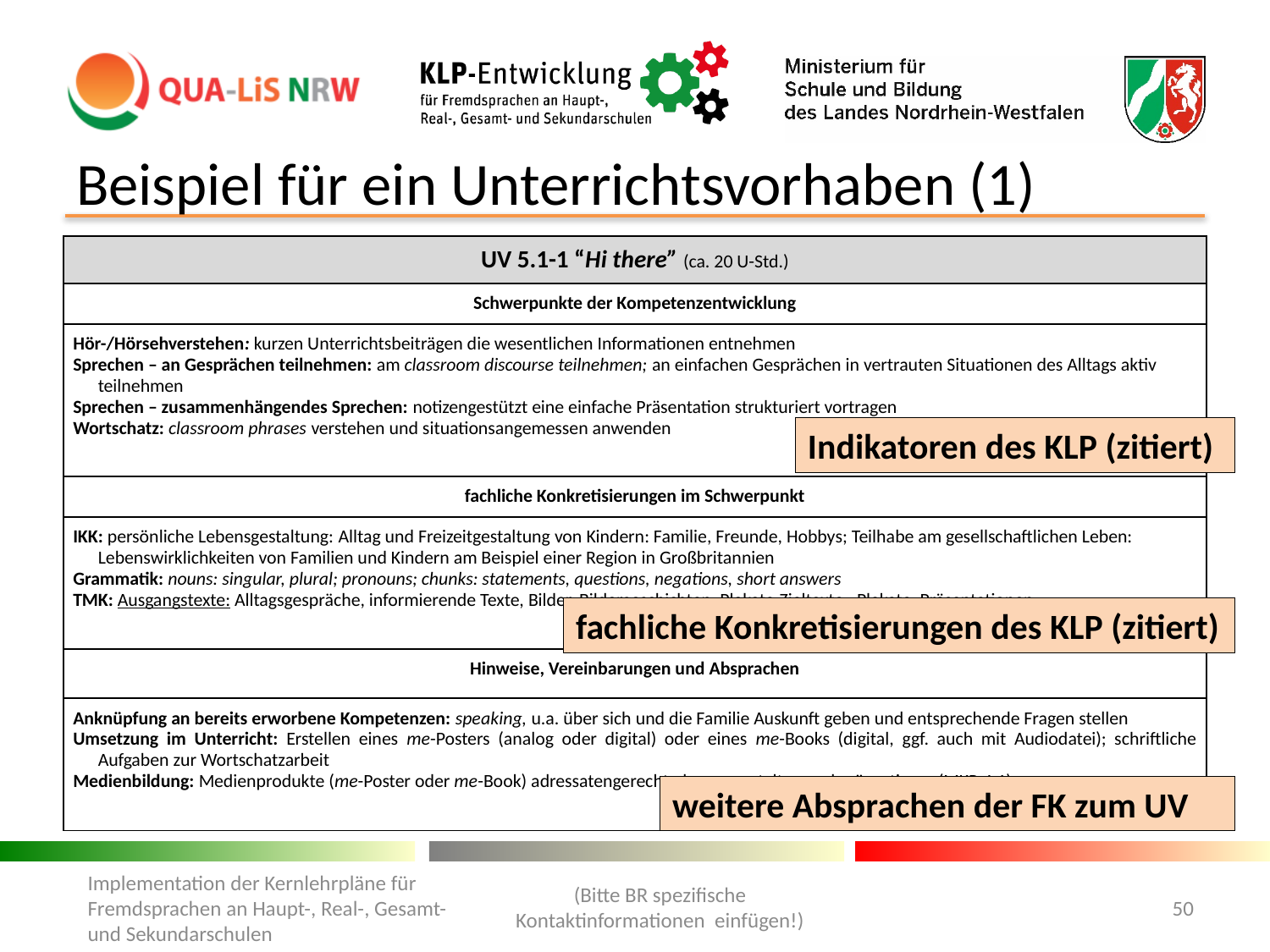

# Beispiel für ein Unterrichtsvorhaben (1)
| UV 5.1-1 “Hi there” (ca. 20 U-Std.) |
| --- |
| Schwerpunkte der Kompetenzentwicklung |
| Hör-/Hörsehverstehen: kurzen Unterrichtsbeiträgen die wesentlichen Informationen entnehmen Sprechen – an Gesprächen teilnehmen: am classroom discourse teilnehmen; an einfachen Gesprächen in vertrauten Situationen des Alltags aktiv teilnehmen Sprechen – zusammenhängendes Sprechen: notizengestützt eine einfache Präsentation strukturiert vortragen Wortschatz: classroom phrases verstehen und situationsangemessen anwenden |
| fachliche Konkretisierungen im Schwerpunkt |
| IKK: persönliche Lebensgestaltung: Alltag und Freizeitgestaltung von Kindern: Familie, Freunde, Hobbys; Teilhabe am gesellschaftlichen Leben: Lebenswirklichkeiten von Familien und Kindern am Beispiel einer Region in Großbritannien Grammatik: nouns: singular, plural; pronouns; chunks: statements, questions, negations, short answers TMK: Ausgangstexte: Alltagsgespräche, informierende Texte, Bilder, Bildergeschichten, Plakate Zieltexte: Plakate, Präsentationen |
| Hinweise, Vereinbarungen und Absprachen |
| Anknüpfung an bereits erworbene Kompetenzen: speaking, u.a. über sich und die Familie Auskunft geben und entsprechende Fragen stellen Umsetzung im Unterricht: Erstellen eines me-Posters (analog oder digital) oder eines me-Books (digital, ggf. auch mit Audiodatei); schriftliche Aufgaben zur Wortschatzarbeit Medienbildung: Medienprodukte (me-Poster oder me-Book) adressatengerecht planen, gestalten und präsentieren (MKR 4.1) |
Indikatoren des KLP (zitiert)
fachliche Konkretisierungen des KLP (zitiert)
weitere Absprachen der FK zum UV
(Bitte BR spezifische Kontaktinformationen  einfügen!)
Implementation der Kernlehrpläne für Fremdsprachen an Haupt-, Real-, Gesamt- und Sekundarschulen
50